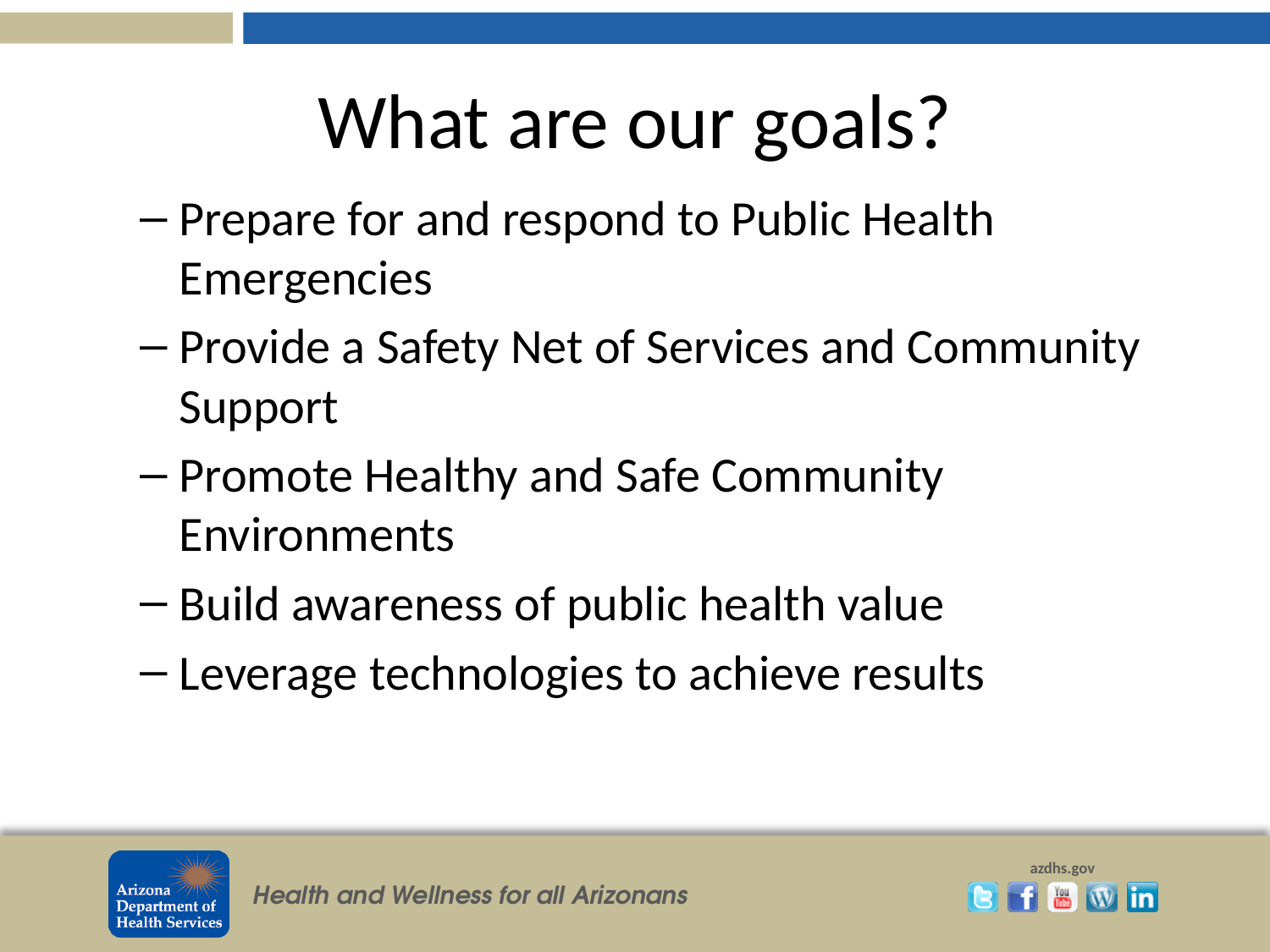

# What are our goals?
Prepare for and respond to Public Health Emergencies
Provide a Safety Net of Services and Community Support
Promote Healthy and Safe Community Environments
Build awareness of public health value
Leverage technologies to achieve results